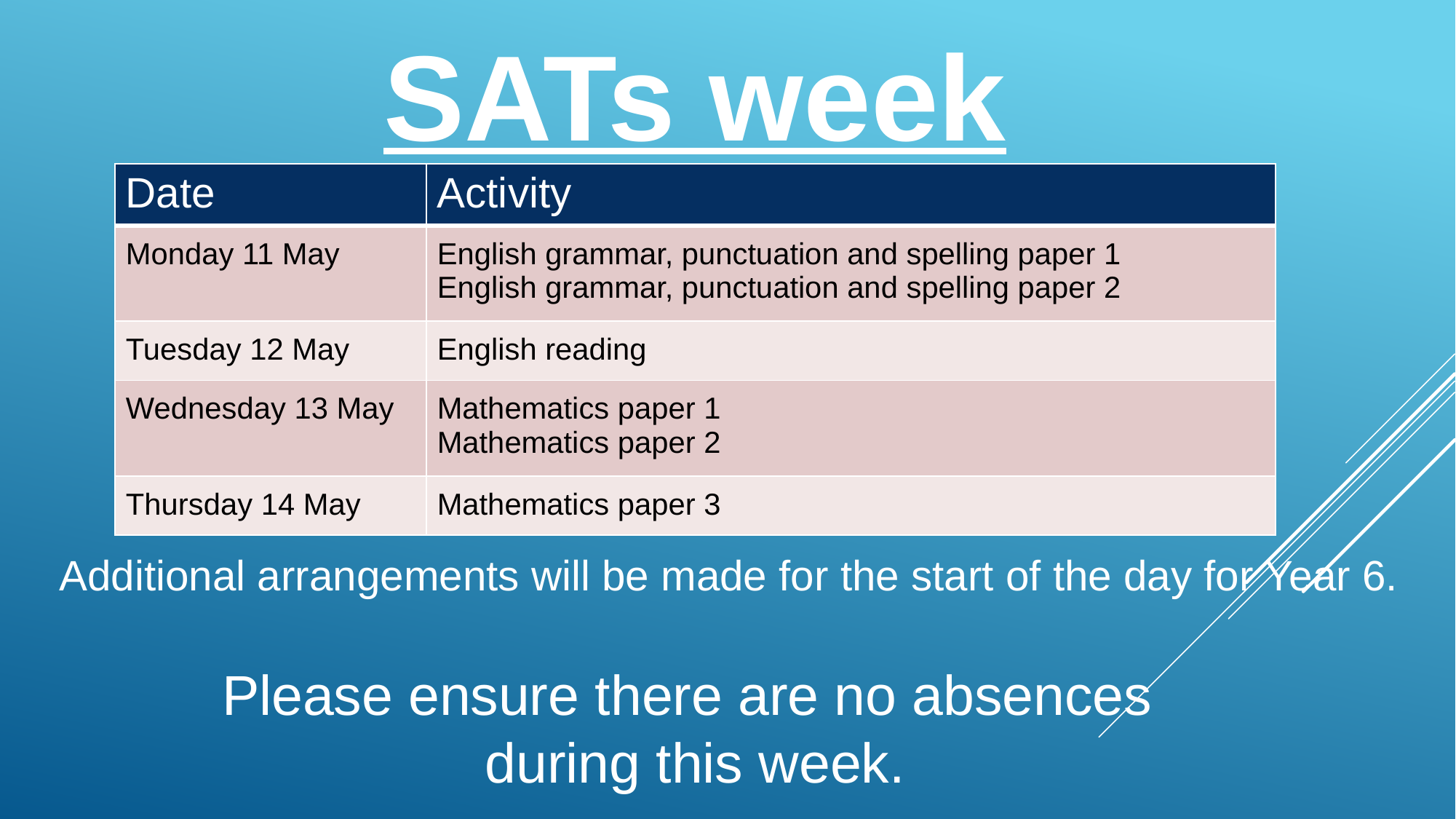

SATs week 2023

| Date | Activity |
| --- | --- |
| Monday 11 May | English grammar, punctuation and spelling paper 1 English grammar, punctuation and spelling paper 2 |
| Tuesday 12 May | English reading |
| Wednesday 13 May | Mathematics paper 1 Mathematics paper 2 |
| Thursday 14 May | Mathematics paper 3 |
Additional arrangements will be made for the start of the day for Year 6.

Please ensure there are no absences
during this week.